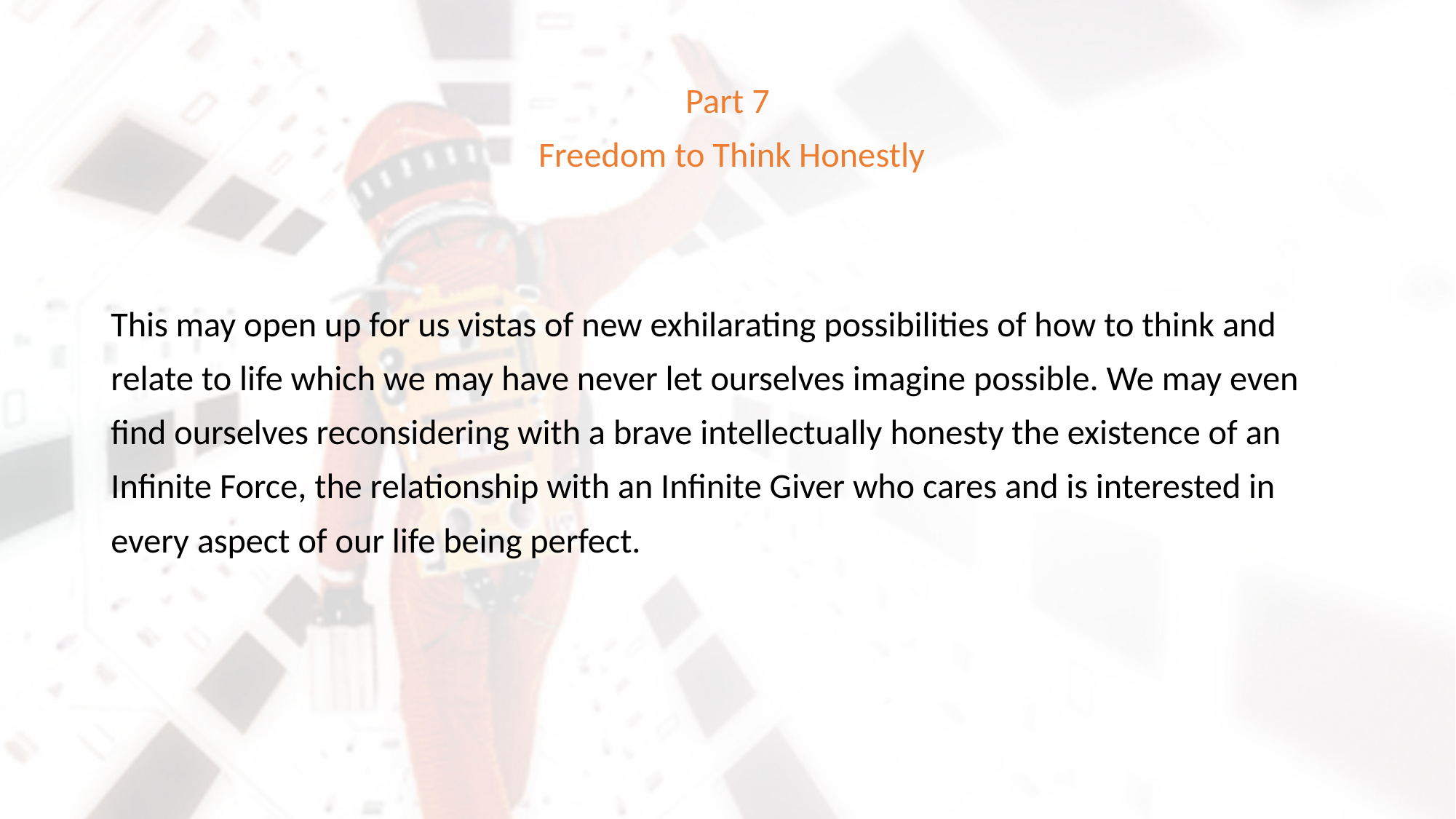

# Part 7 Freedom to Think Honestly

This may open up for us vistas of new exhilarating possibilities of how to think and relate to life which we may have never let ourselves imagine possible. We may even find ourselves reconsidering with a brave intellectually honesty the existence of an Infinite Force, the relationship with an Infinite Giver who cares and is interested in every aspect of our life being perfect.